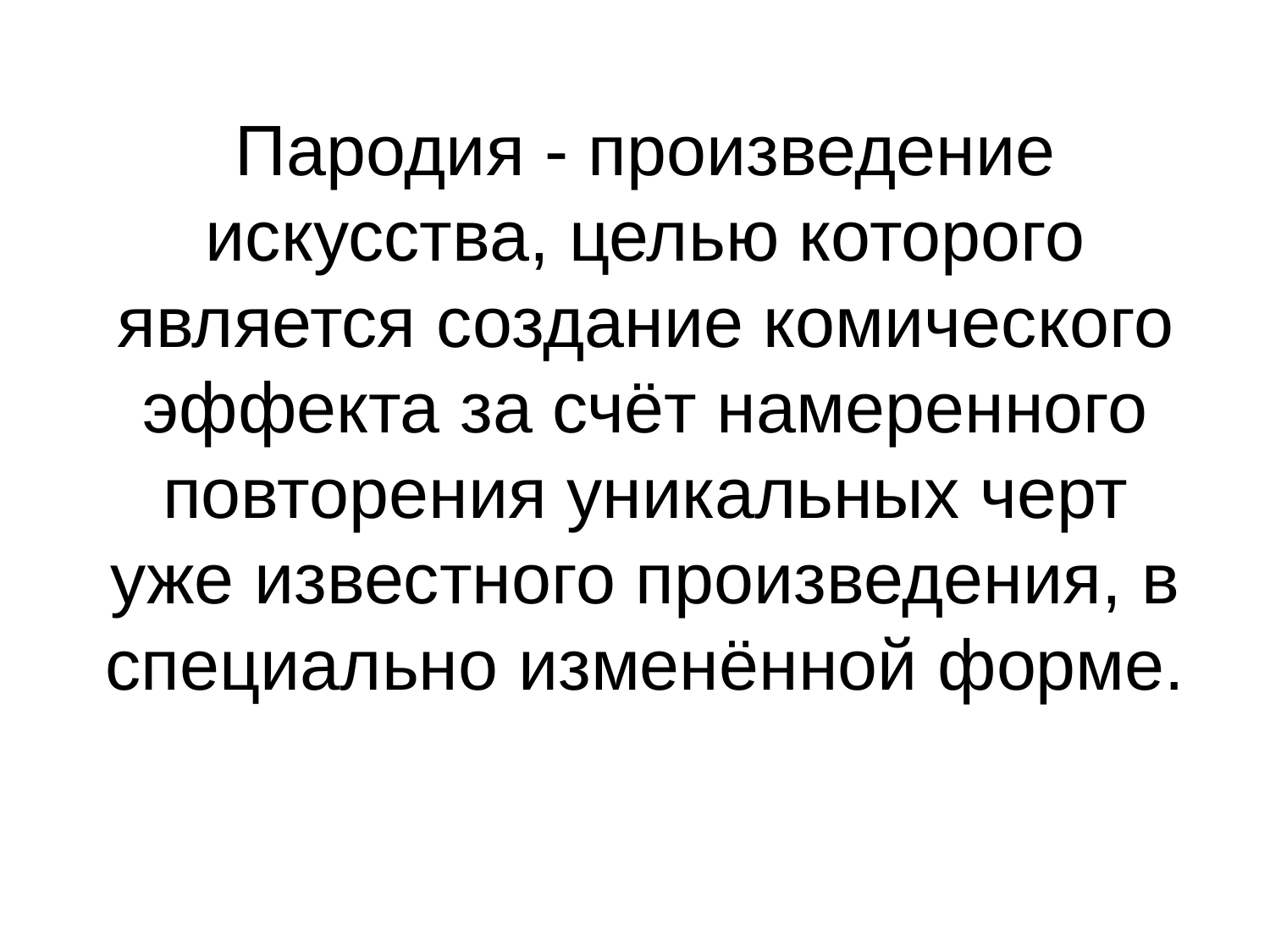

# Пародия - произведение искусства, целью которого является создание комического эффекта за счёт намеренного повторения уникальных черт уже известного произведения, в специально изменённой форме.